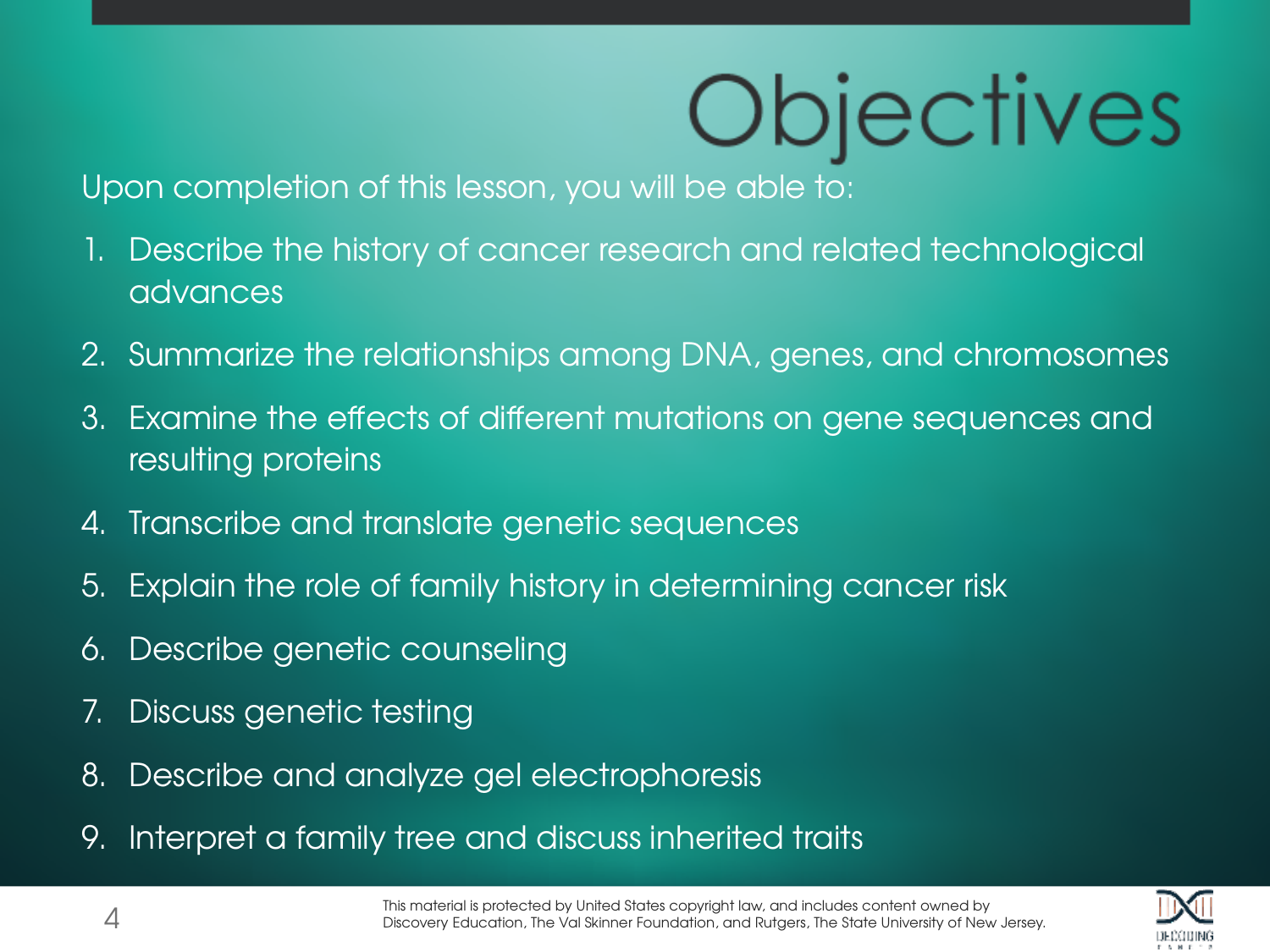

Upon completion of this lesson, you will be able to:
Describe the history of cancer research and related technological advances
Summarize the relationships among DNA, genes, and chromosomes
Examine the effects of different mutations on gene sequences and resulting proteins
Transcribe and translate genetic sequences
Explain the role of family history in determining cancer risk
Describe genetic counseling
Discuss genetic testing
Describe and analyze gel electrophoresis
Interpret a family tree and discuss inherited traits
4